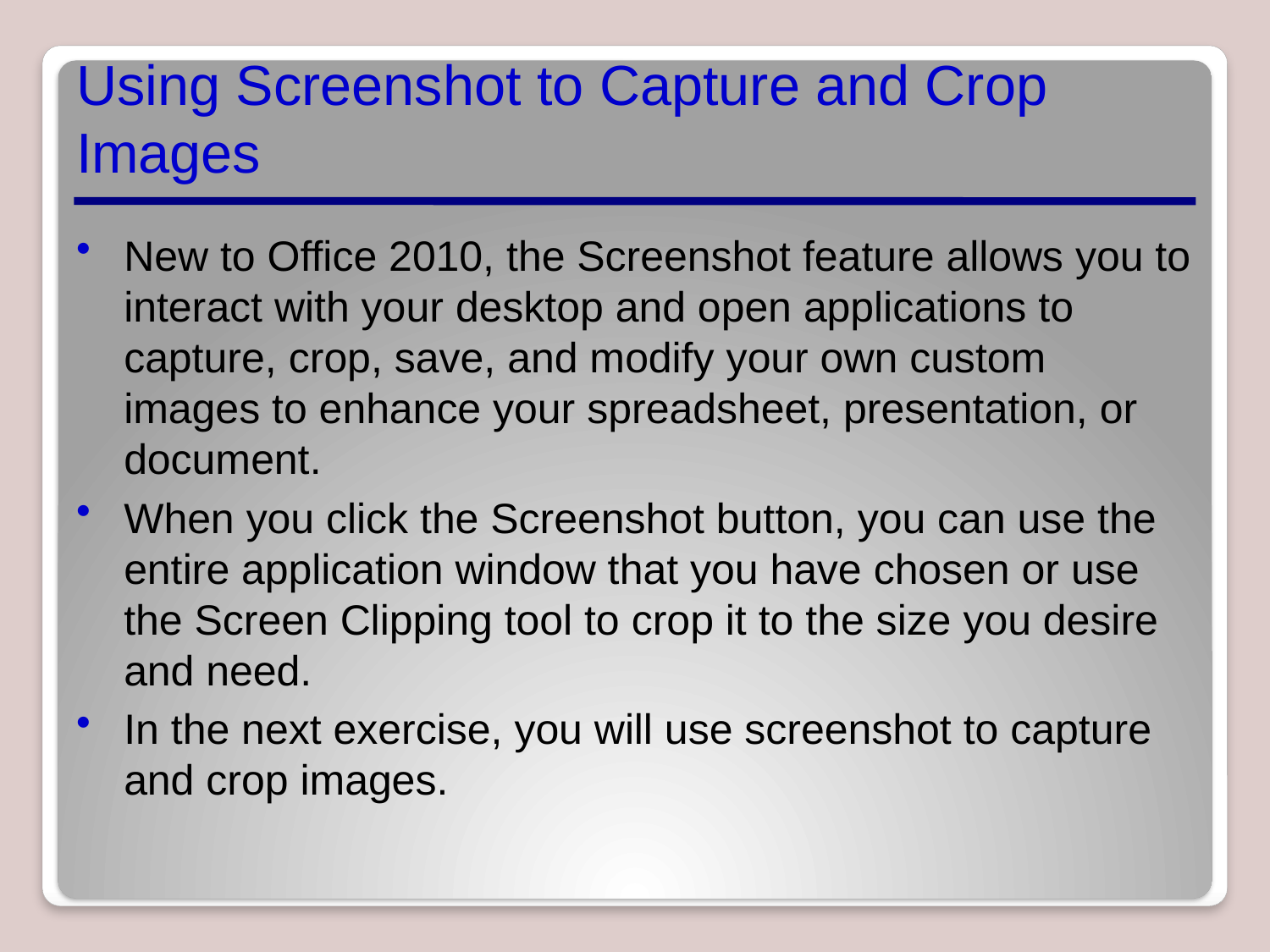

# Using Screenshot to Capture and Crop Images
New to Office 2010, the Screenshot feature allows you to interact with your desktop and open applications to capture, crop, save, and modify your own custom images to enhance your spreadsheet, presentation, or document.
When you click the Screenshot button, you can use the entire application window that you have chosen or use the Screen Clipping tool to crop it to the size you desire and need.
In the next exercise, you will use screenshot to capture and crop images.